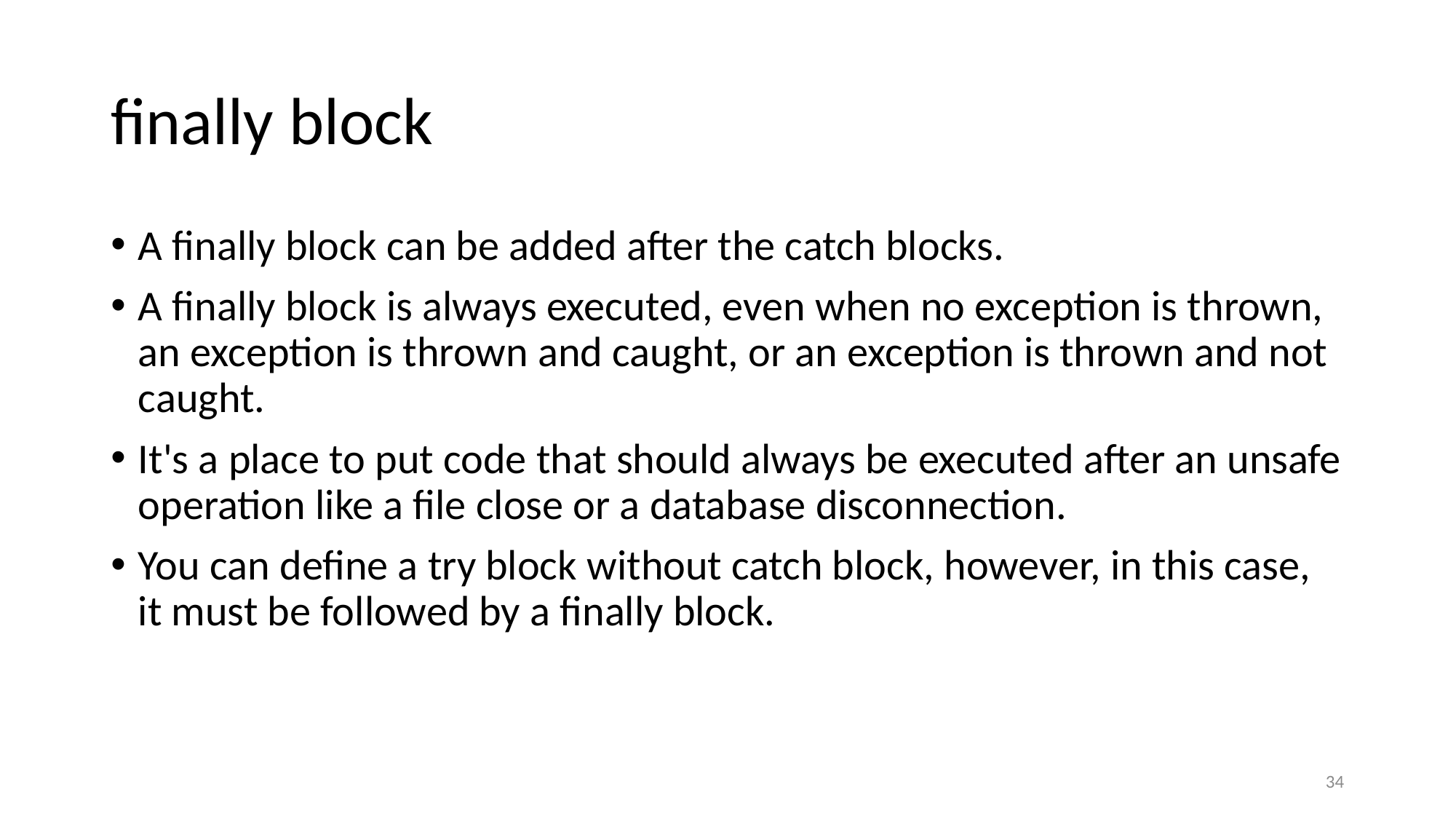

# finally block
A finally block can be added after the catch blocks.
A finally block is always executed, even when no exception is thrown, an exception is thrown and caught, or an exception is thrown and not caught.
It's a place to put code that should always be executed after an unsafe operation like a file close or a database disconnection.
You can define a try block without catch block, however, in this case, it must be followed by a finally block.
34